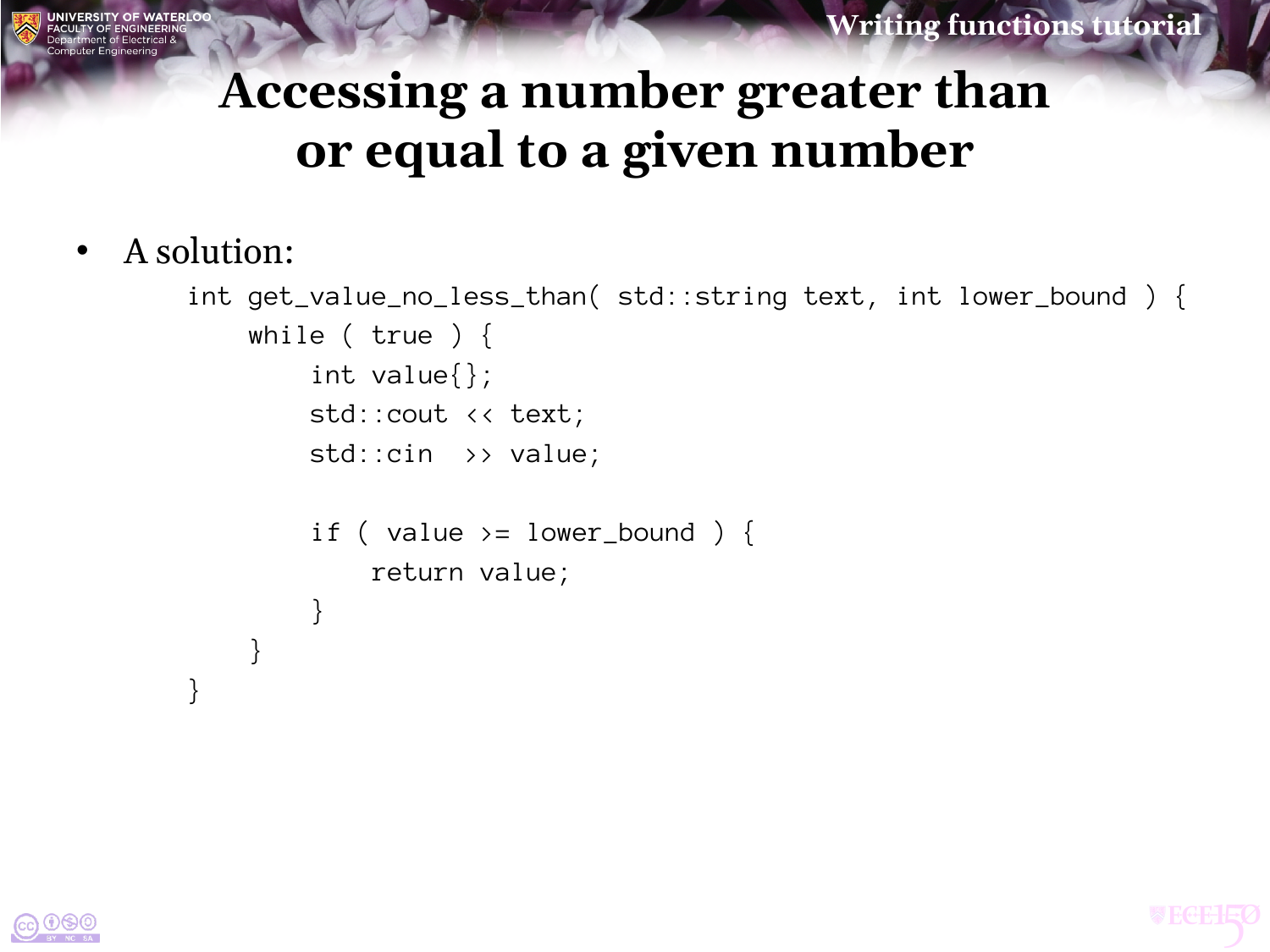

# Accessing a number greater than or equal to a given number
A solution:
int get_value_no_less_than( std::string text, int lower_bound ) {
    while ( true ) {
        int value{};
        std::cout << text;
        std::cin  >> value;

        if ( value >= lower_bound ) {
            return value;
        }
    }
}